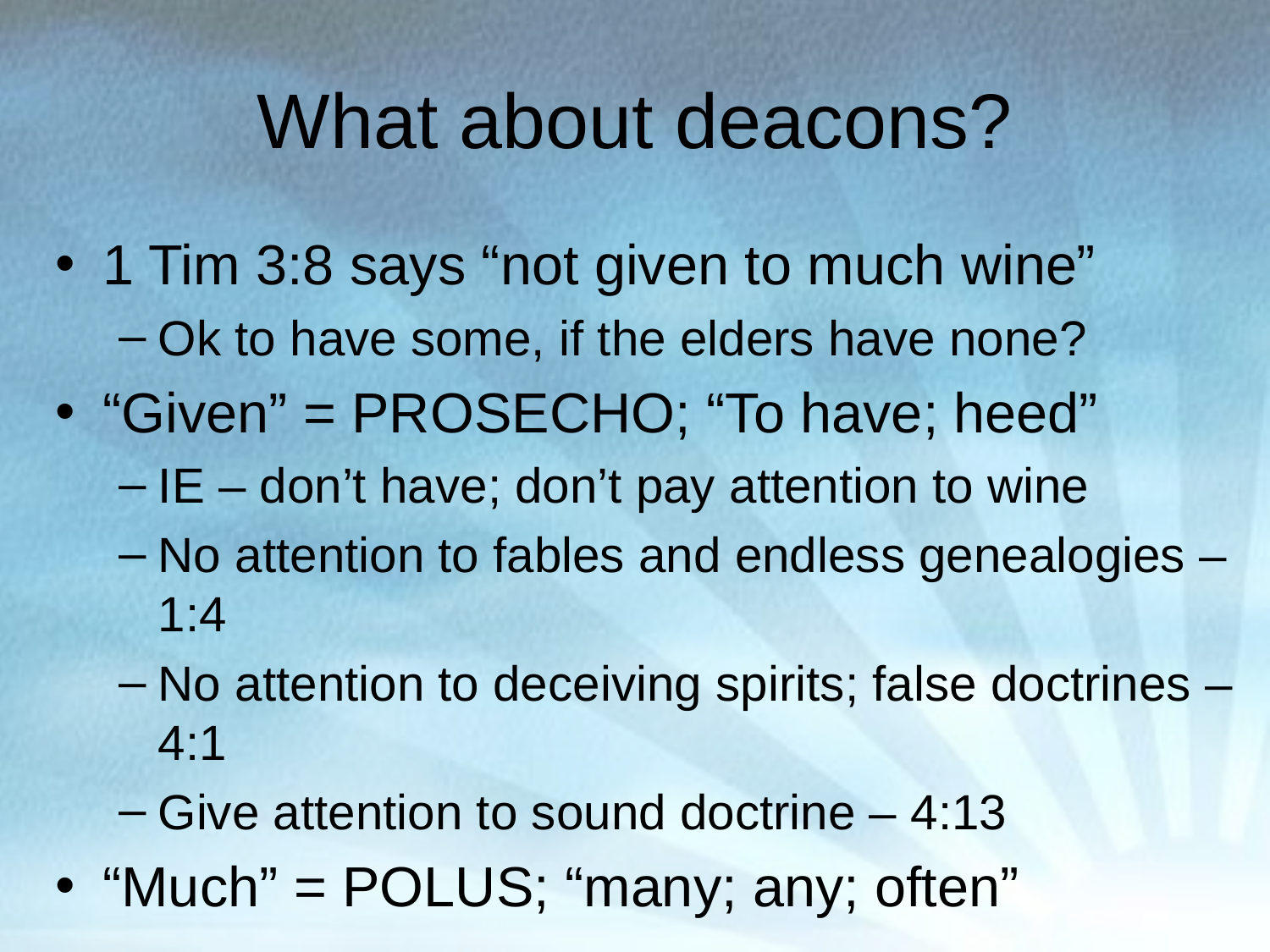

# What about deacons?
1 Tim 3:8 says “not given to much wine”
Ok to have some, if the elders have none?
“Given” = PROSECHO; “To have; heed”
IE – don’t have; don’t pay attention to wine
No attention to fables and endless genealogies – 1:4
No attention to deceiving spirits; false doctrines – 4:1
Give attention to sound doctrine – 4:13
“Much” = POLUS; “many; any; often”